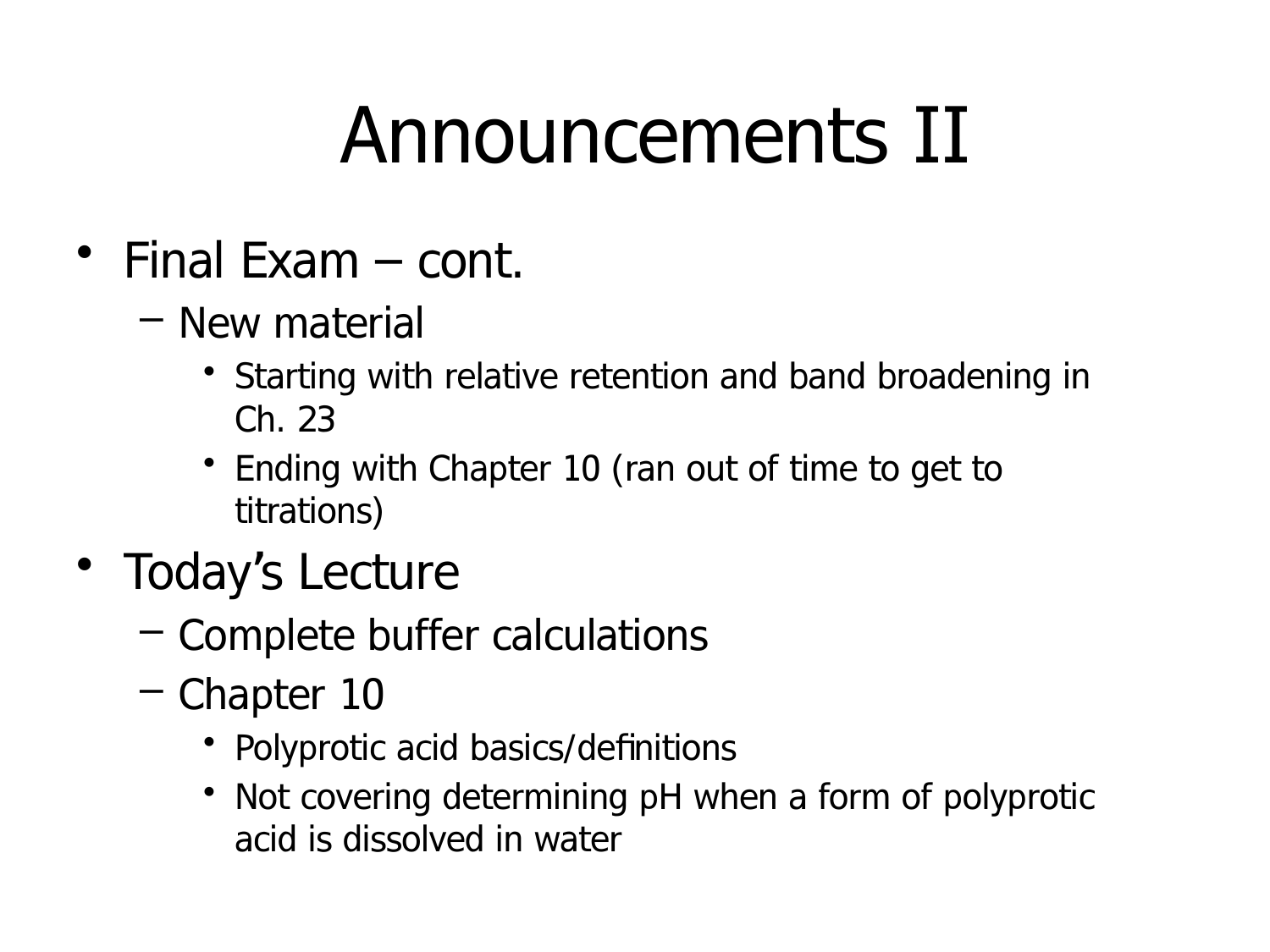

# Announcements II
Final Exam – cont.
New material
Starting with relative retention and band broadening in Ch. 23
Ending with Chapter 10 (ran out of time to get to titrations)
Today’s Lecture
Complete buffer calculations
Chapter 10
Polyprotic acid basics/definitions
Not covering determining pH when a form of polyprotic acid is dissolved in water